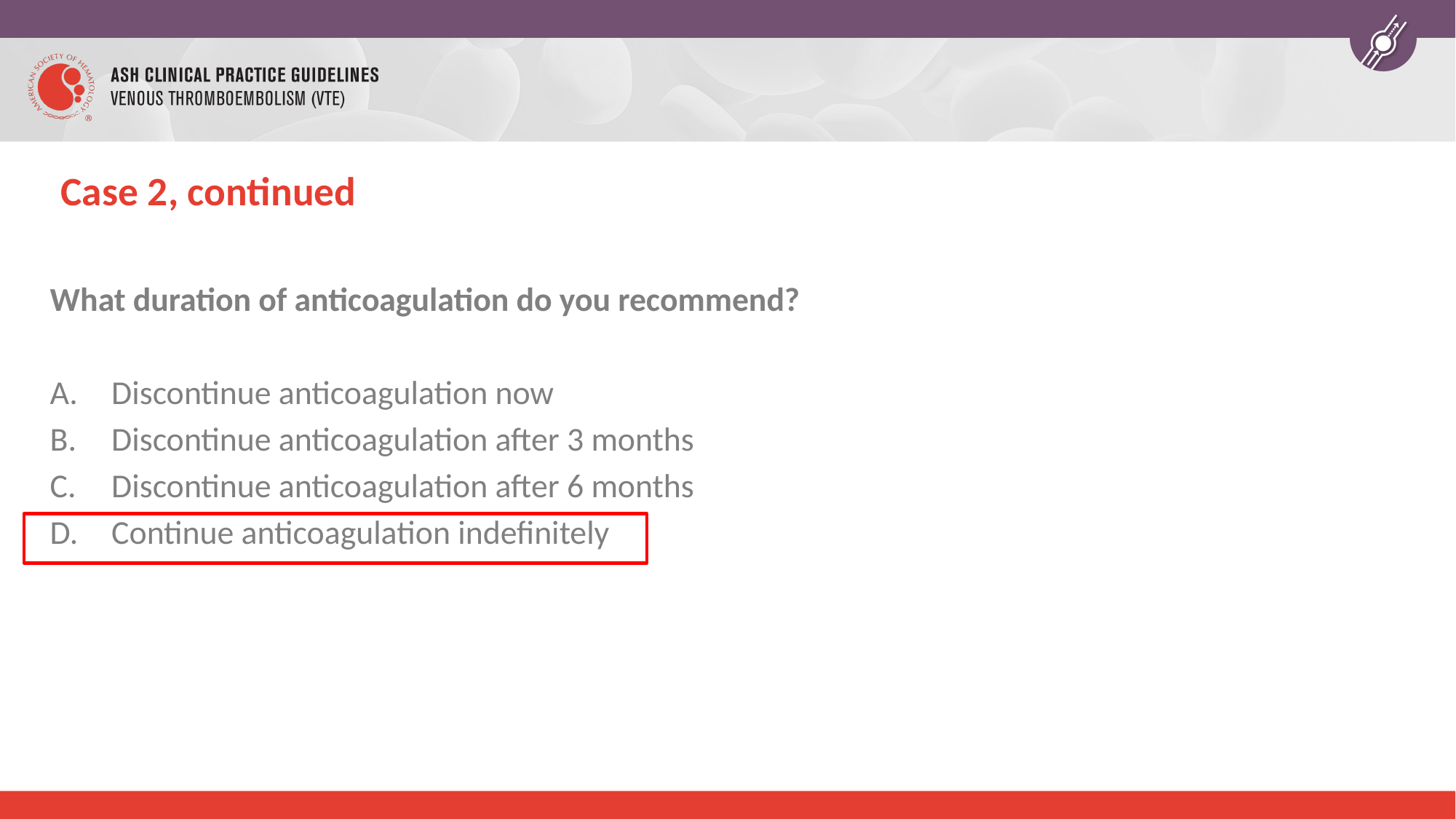

# Case 2, continued
What duration of anticoagulation do you recommend?

Discontinue anticoagulation now
Discontinue anticoagulation after 3 months
Discontinue anticoagulation after 6 months
Continue anticoagulation indefinitely